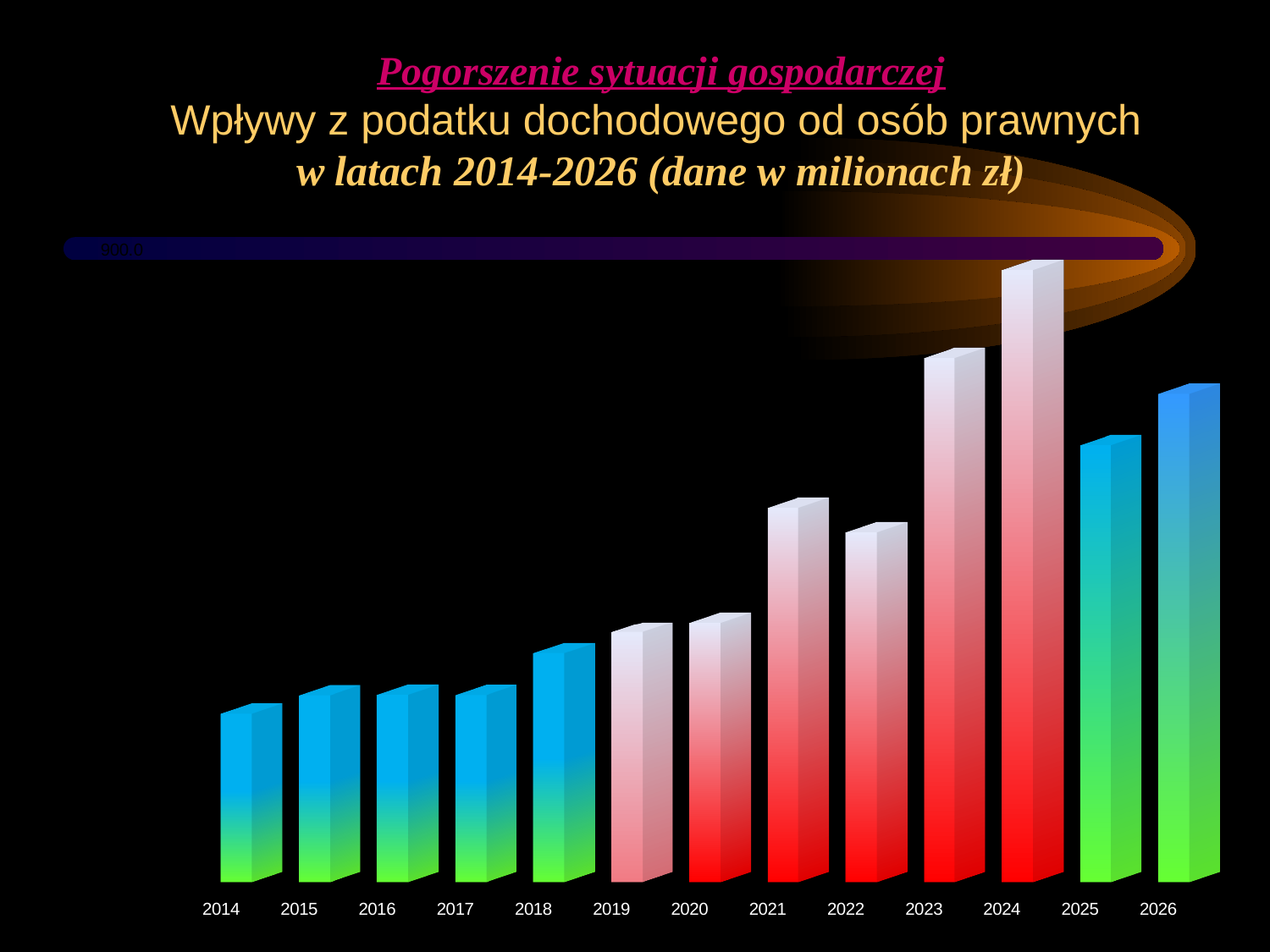

# Pogorszenie sytuacji gospodarczej Wpływy z podatku dochodowego od osób prawnych w latach 2014-2026 (dane w milionach zł)

[unsupported chart]